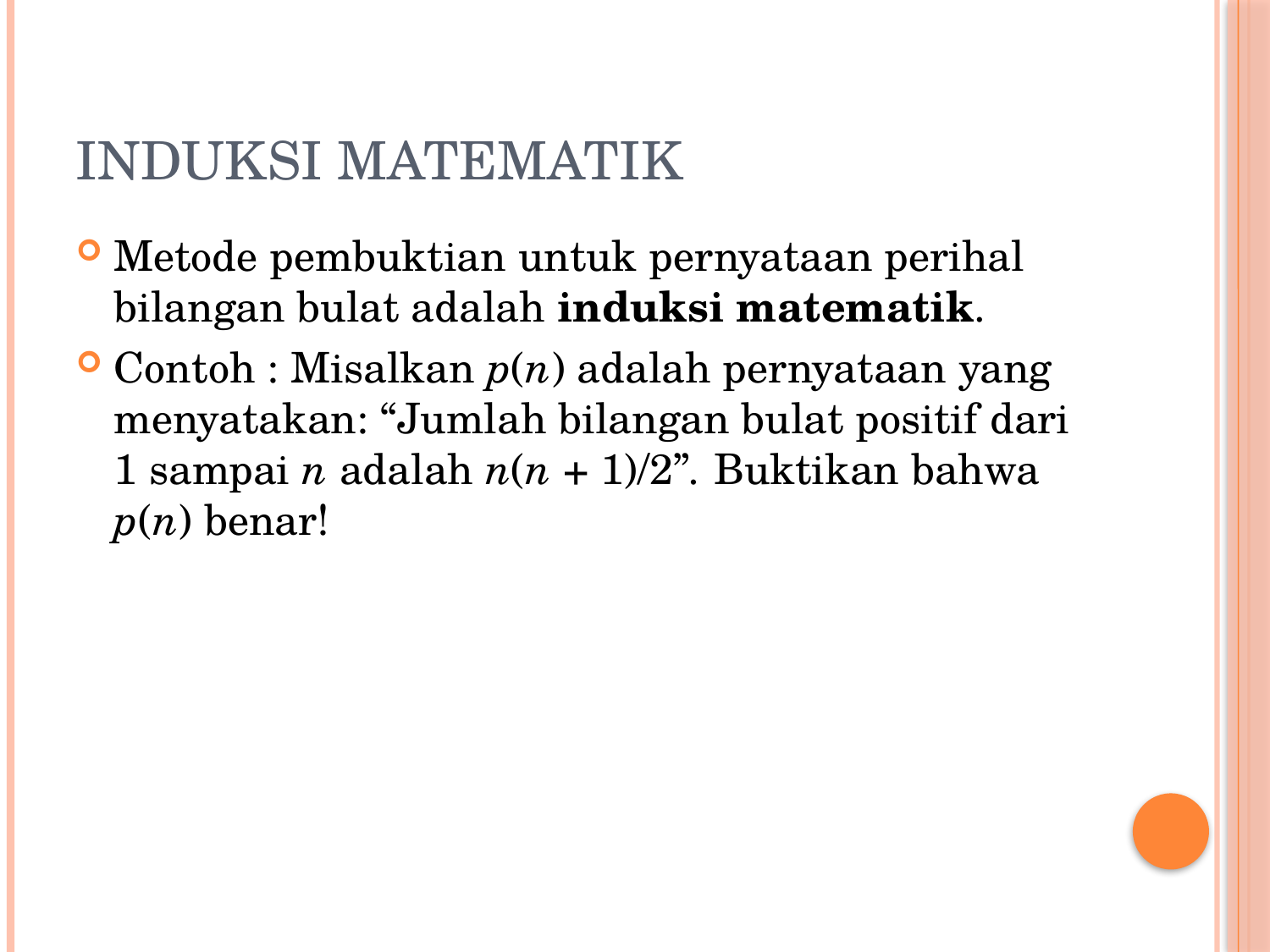

# Induksi Matematik
Metode pembuktian untuk pernyataan perihal bilangan bulat adalah induksi matematik.
Contoh : Misalkan p(n) adalah pernyataan yang menyatakan: “Jumlah bilangan bulat positif dari 1 sampai n adalah n(n + 1)/2”. Buktikan bahwa p(n) benar!